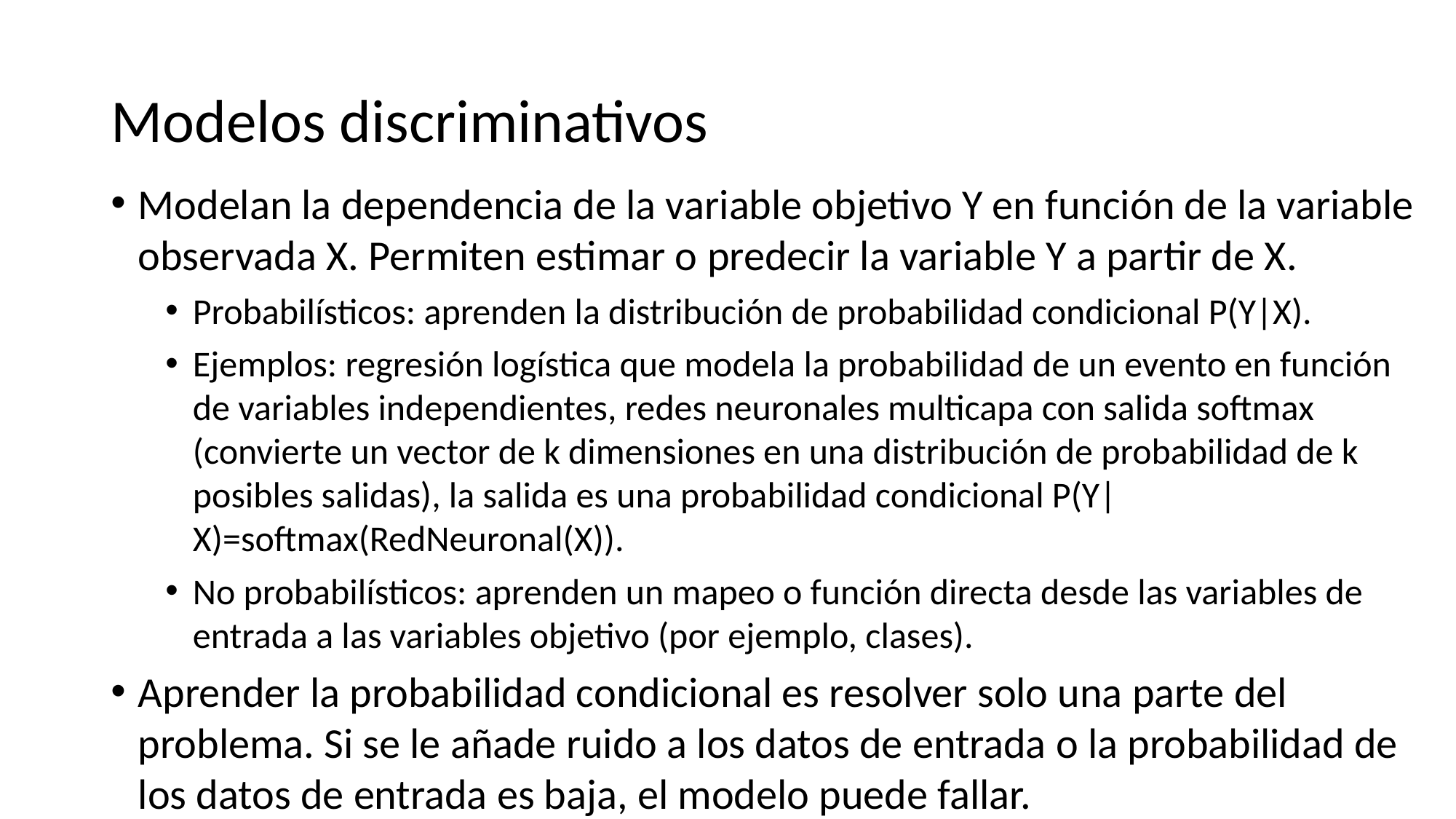

# Modelos discriminativos
Modelan la dependencia de la variable objetivo Y en función de la variable observada X. Permiten estimar o predecir la variable Y a partir de X.
Probabilísticos: aprenden la distribución de probabilidad condicional P(Y|X).
Ejemplos: regresión logística que modela la probabilidad de un evento en función de variables independientes, redes neuronales multicapa con salida softmax (convierte un vector de k dimensiones en una distribución de probabilidad de k posibles salidas), la salida es una probabilidad condicional P(Y|X)=softmax(RedNeuronal(X)).
No probabilísticos: aprenden un mapeo o función directa desde las variables de entrada a las variables objetivo (por ejemplo, clases).
Aprender la probabilidad condicional es resolver solo una parte del problema. Si se le añade ruido a los datos de entrada o la probabilidad de los datos de entrada es baja, el modelo puede fallar.